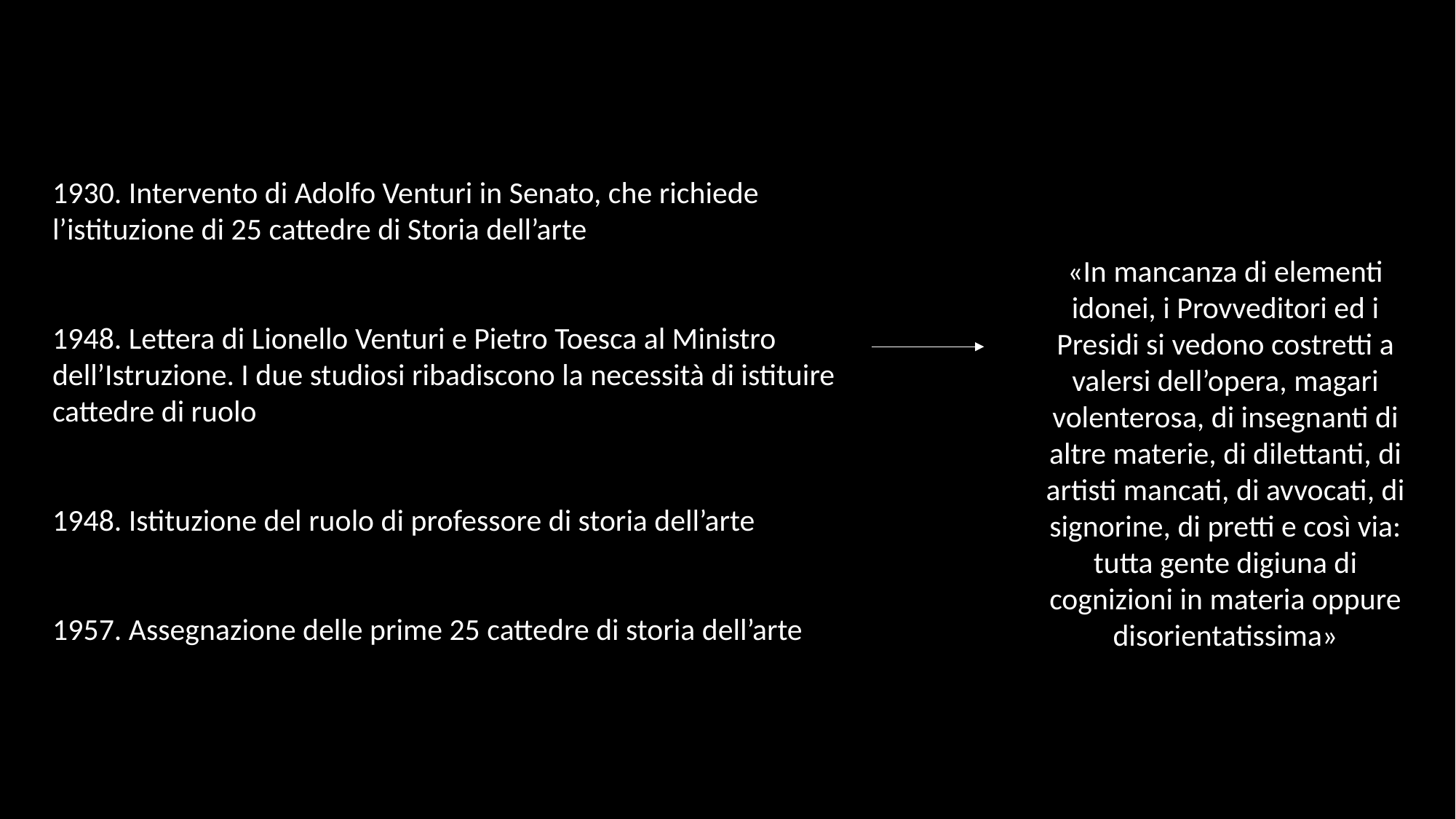

1930. Intervento di Adolfo Venturi in Senato, che richiede l’istituzione di 25 cattedre di Storia dell’arte

1948. Lettera di Lionello Venturi e Pietro Toesca al Ministro dell’Istruzione. I due studiosi ribadiscono la necessità di istituire cattedre di ruolo

1948. Istituzione del ruolo di professore di storia dell’arte

1957. Assegnazione delle prime 25 cattedre di storia dell’arte

«In mancanza di elementi idonei, i Provveditori ed i Presidi si vedono costretti a valersi dell’opera, magari volenterosa, di insegnanti di altre materie, di dilettanti, di artisti mancati, di avvocati, di signorine, di pretti e così via: tutta gente digiuna di cognizioni in materia oppure disorientatissima»